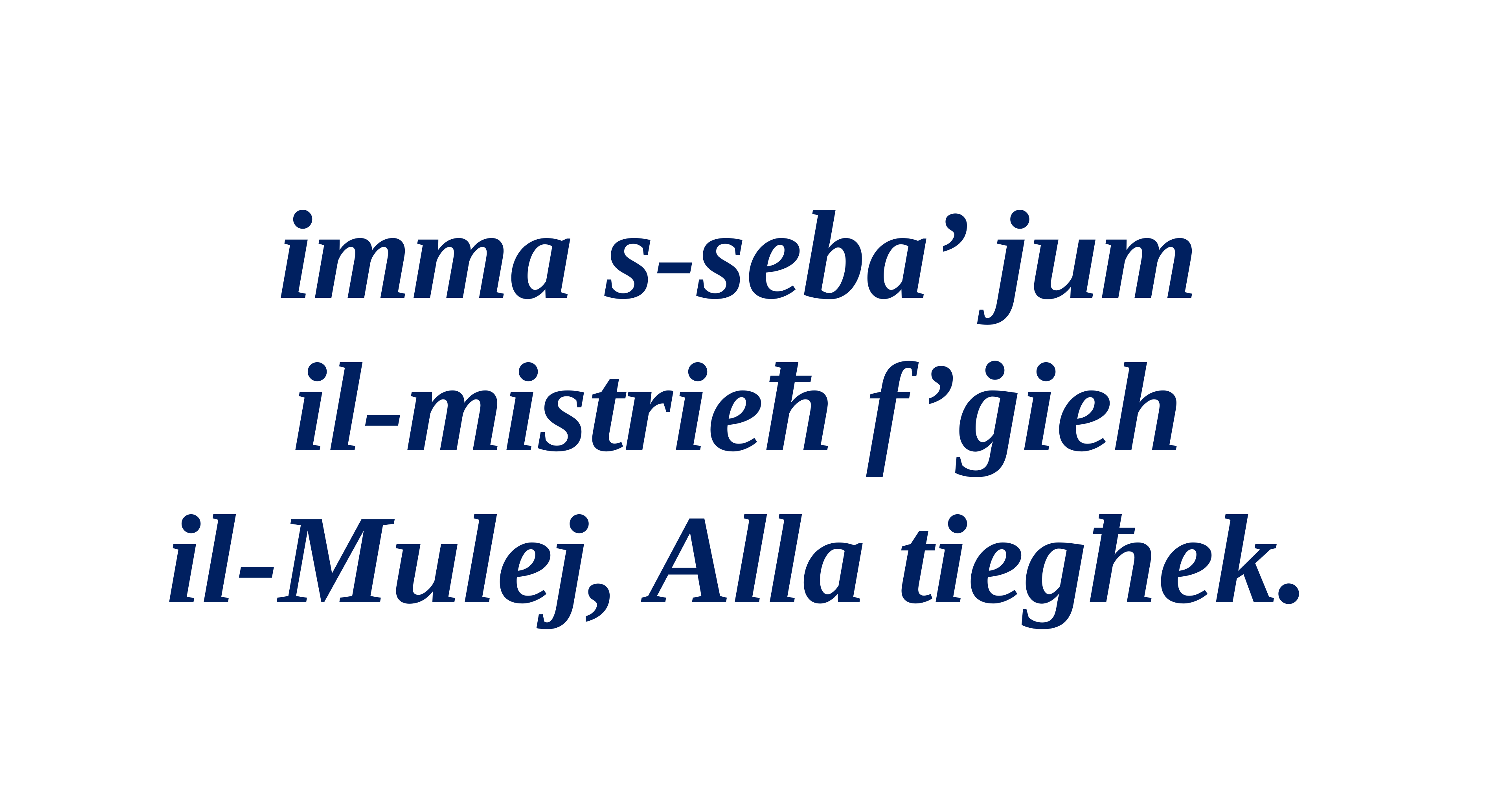

imma s-seba’ jum
il-mistrieħ f’ġieh
il-Mulej, Alla tiegħek.